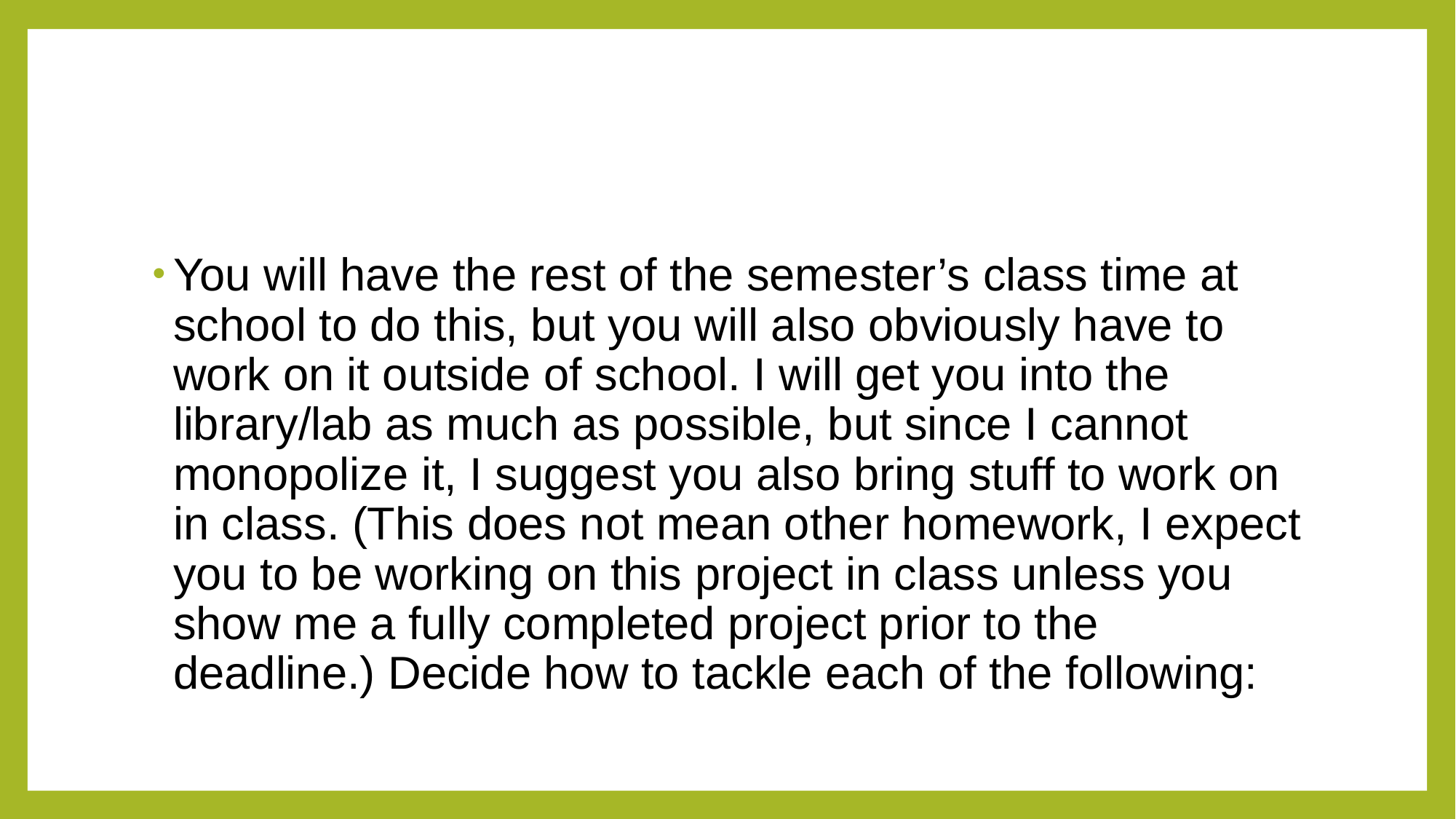

#
You will have the rest of the semester’s class time at school to do this, but you will also obviously have to work on it outside of school. I will get you into the library/lab as much as possible, but since I cannot monopolize it, I suggest you also bring stuff to work on in class. (This does not mean other homework, I expect you to be working on this project in class unless you show me a fully completed project prior to the deadline.) Decide how to tackle each of the following: